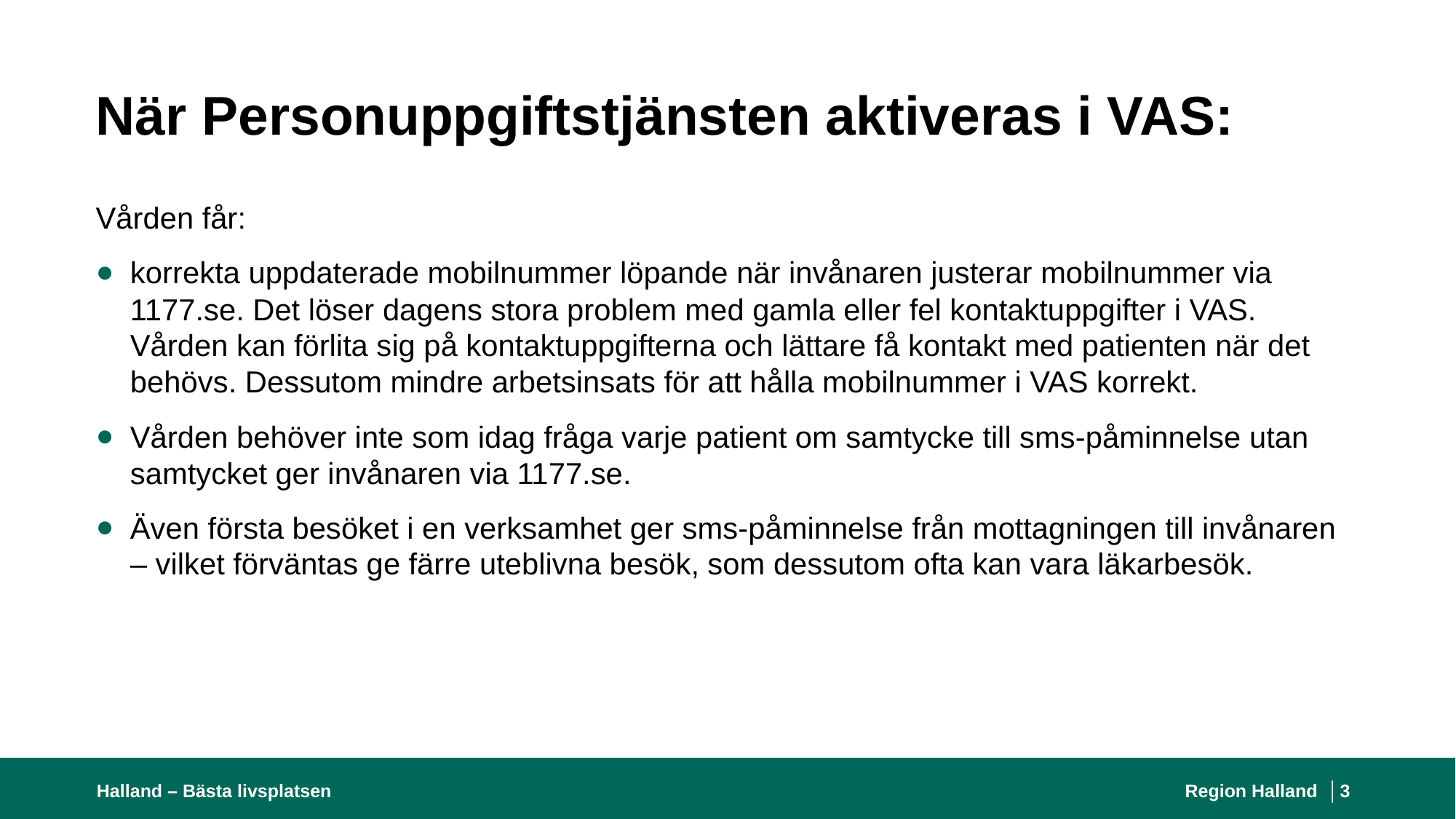

# När Personuppgiftstjänsten aktiveras i VAS:
Vården får:
korrekta uppdaterade mobilnummer löpande när invånaren justerar mobilnummer via 1177.se. Det löser dagens stora problem med gamla eller fel kontaktuppgifter i VAS. Vården kan förlita sig på kontaktuppgifterna och lättare få kontakt med patienten när det behövs. Dessutom mindre arbetsinsats för att hålla mobilnummer i VAS korrekt.
Vården behöver inte som idag fråga varje patient om samtycke till sms-påminnelse utan samtycket ger invånaren via 1177.se.
Även första besöket i en verksamhet ger sms-påminnelse från mottagningen till invånaren – vilket förväntas ge färre uteblivna besök, som dessutom ofta kan vara läkarbesök.

Halland – Bästa livsplatsen
Region Halland  │
3